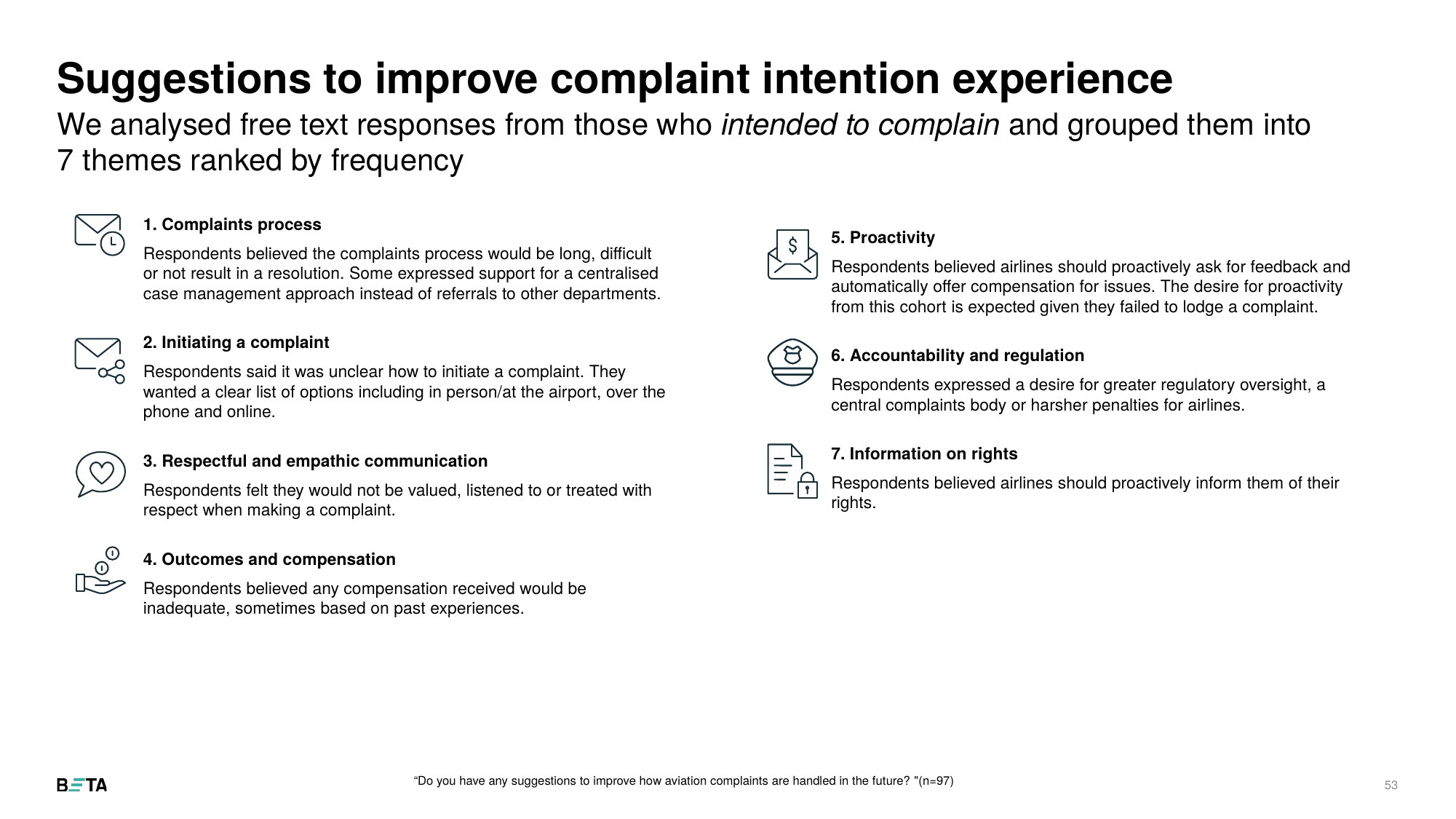

# Suggestions to improve complaint intention experience
We analysed free text responses from those who intended to complain and grouped them into
7 themes ranked by frequency
1. Complaints process
Respondents believed the complaints process would be long, difficult or not result in a resolution. Some expressed support for a centralised case management approach instead of referrals to other departments.

2. Initiating a complaint
Respondents said it was unclear how to initiate a complaint. They wanted a clear list of options including in person/at the airport, over the phone and online.

3. Respectful and empathic communication
Respondents felt they would not be valued, listened to or treated with respect when making a complaint.

4. Outcomes and compensation
Respondents believed any compensation received would be inadequate, sometimes based on past experiences.

5. Proactivity
Respondents believed airlines should proactively ask for feedback and automatically offer compensation for issues. The desire for proactivity from this cohort is expected given they failed to lodge a complaint.

6. Accountability and regulation
Respondents expressed a desire for greater regulatory oversight, a central complaints body or harsher penalties for airlines.

7. Information on rights
Respondents believed airlines should proactively inform them of their rights.

“Do you have any suggestions to improve how aviation complaints are handled in the future? "(n=97)
53